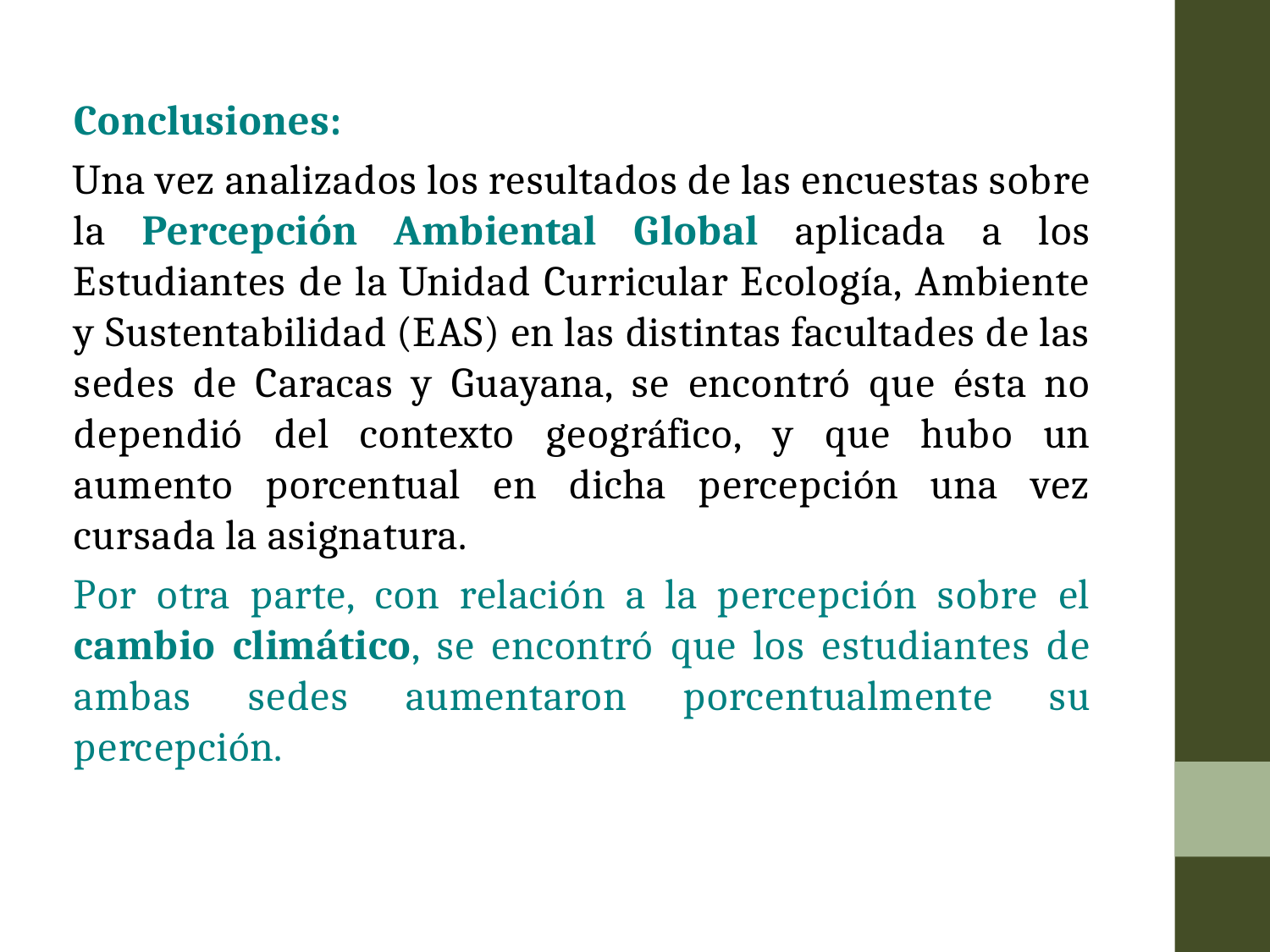

Conclusiones:
Una vez analizados los resultados de las encuestas sobre la Percepción Ambiental Global aplicada a los Estudiantes de la Unidad Curricular Ecología, Ambiente y Sustentabilidad (EAS) en las distintas facultades de las sedes de Caracas y Guayana, se encontró que ésta no dependió del contexto geográfico, y que hubo un aumento porcentual en dicha percepción una vez cursada la asignatura.
Por otra parte, con relación a la percepción sobre el cambio climático, se encontró que los estudiantes de ambas sedes aumentaron porcentualmente su percepción.